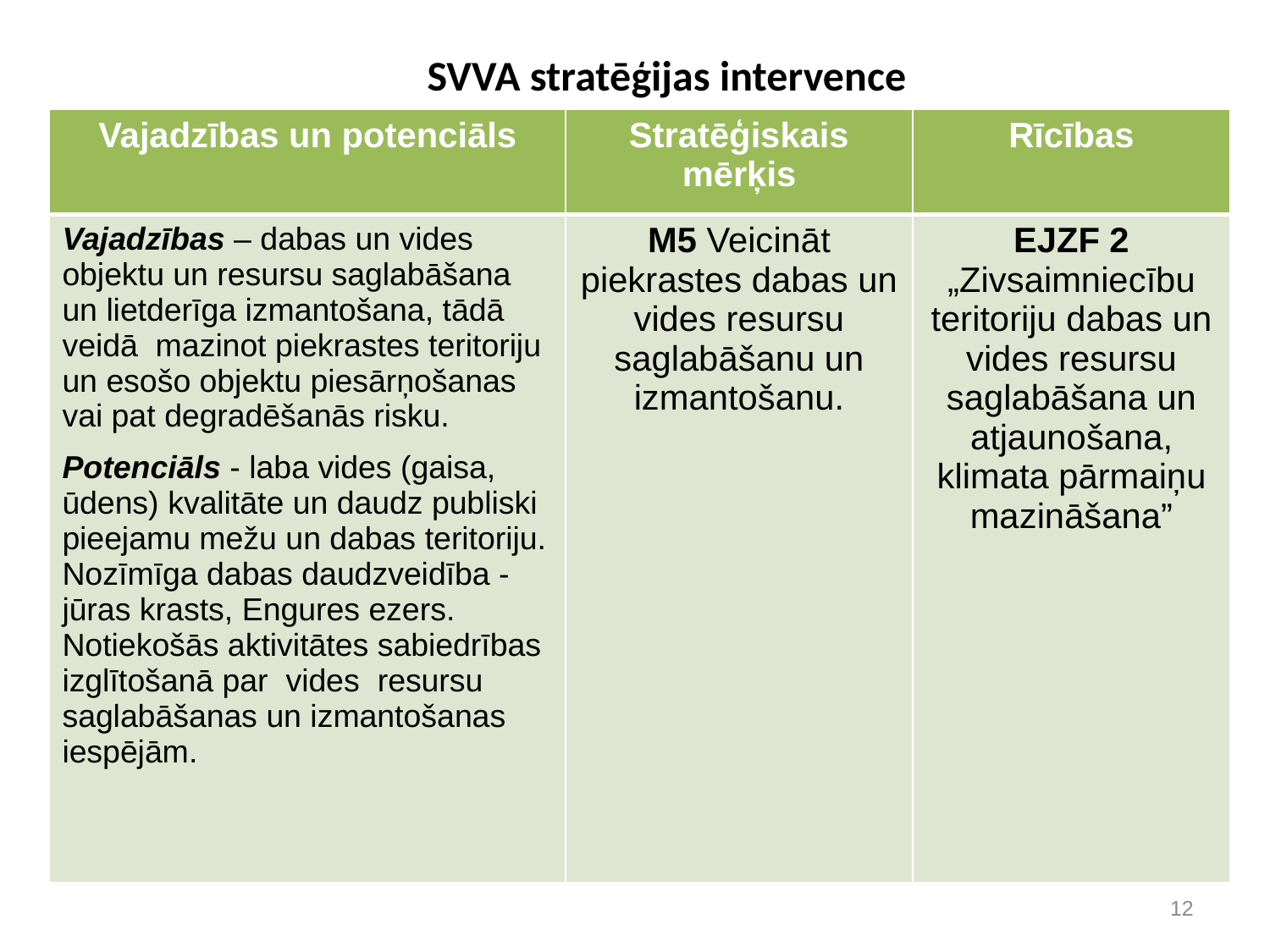

# SVVA stratēģijas intervence
| Vajadzības un potenciāls | Stratēģiskais mērķis | Rīcības |
| --- | --- | --- |
| Vajadzības – dabas un vides objektu un resursu saglabāšana un lietderīga izmantošana, tādā veidā mazinot piekrastes teritoriju un esošo objektu piesārņošanas vai pat degradēšanās risku. Potenciāls - laba vides (gaisa, ūdens) kvalitāte un daudz publiski pieejamu mežu un dabas teritoriju. Nozīmīga dabas daudzveidība - jūras krasts, Engures ezers. Notiekošās aktivitātes sabiedrības izglītošanā par vides resursu saglabāšanas un izmantošanas iespējām. | M5 Veicināt piekrastes dabas un vides resursu saglabāšanu un izmantošanu. | EJZF 2 „Zivsaimniecību teritoriju dabas un vides resursu saglabāšana un atjaunošana, klimata pārmaiņu mazināšana” |
12